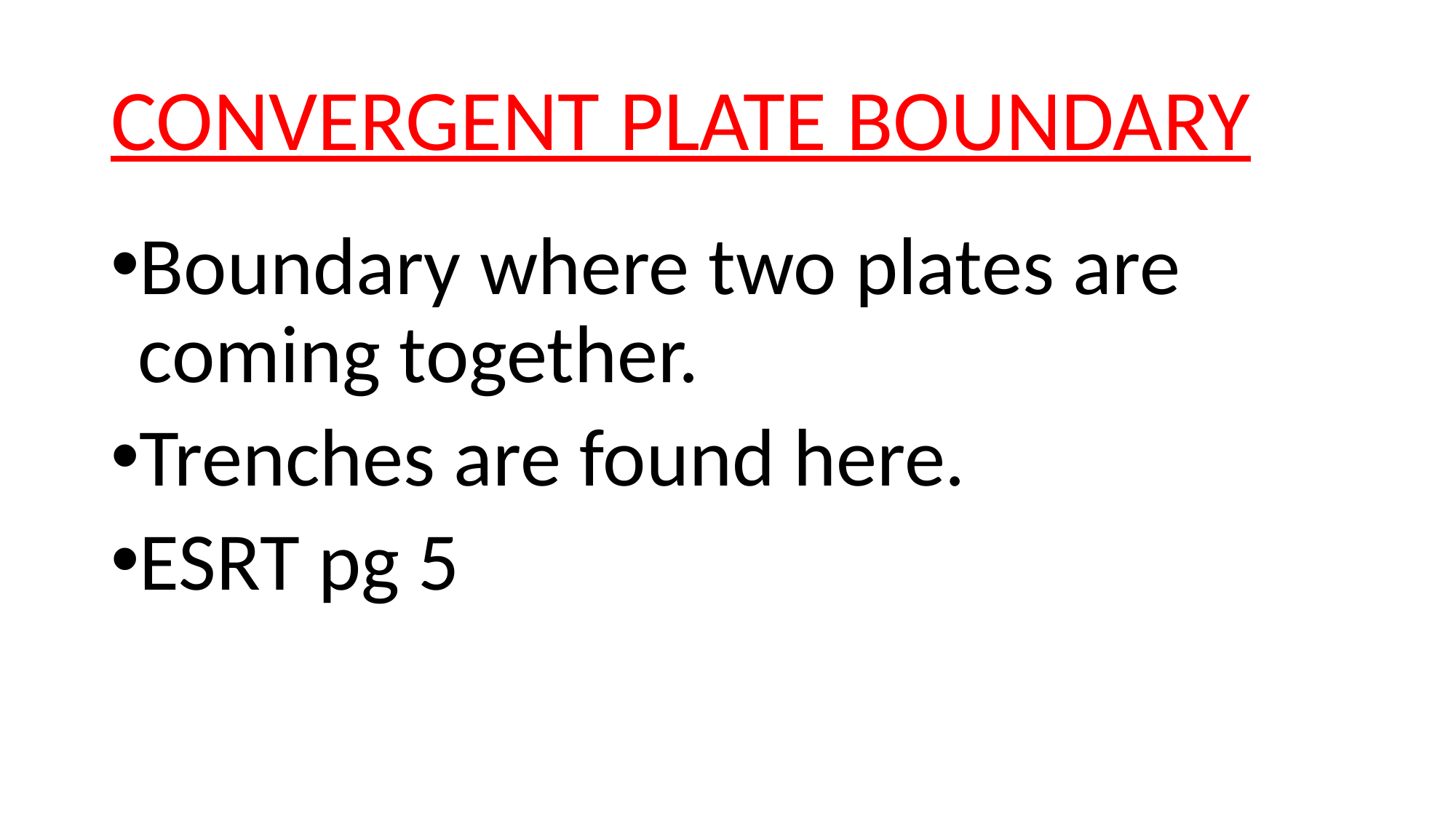

# CONVERGENT PLATE BOUNDARY
Boundary where two plates are coming together.
Trenches are found here.
ESRT pg 5